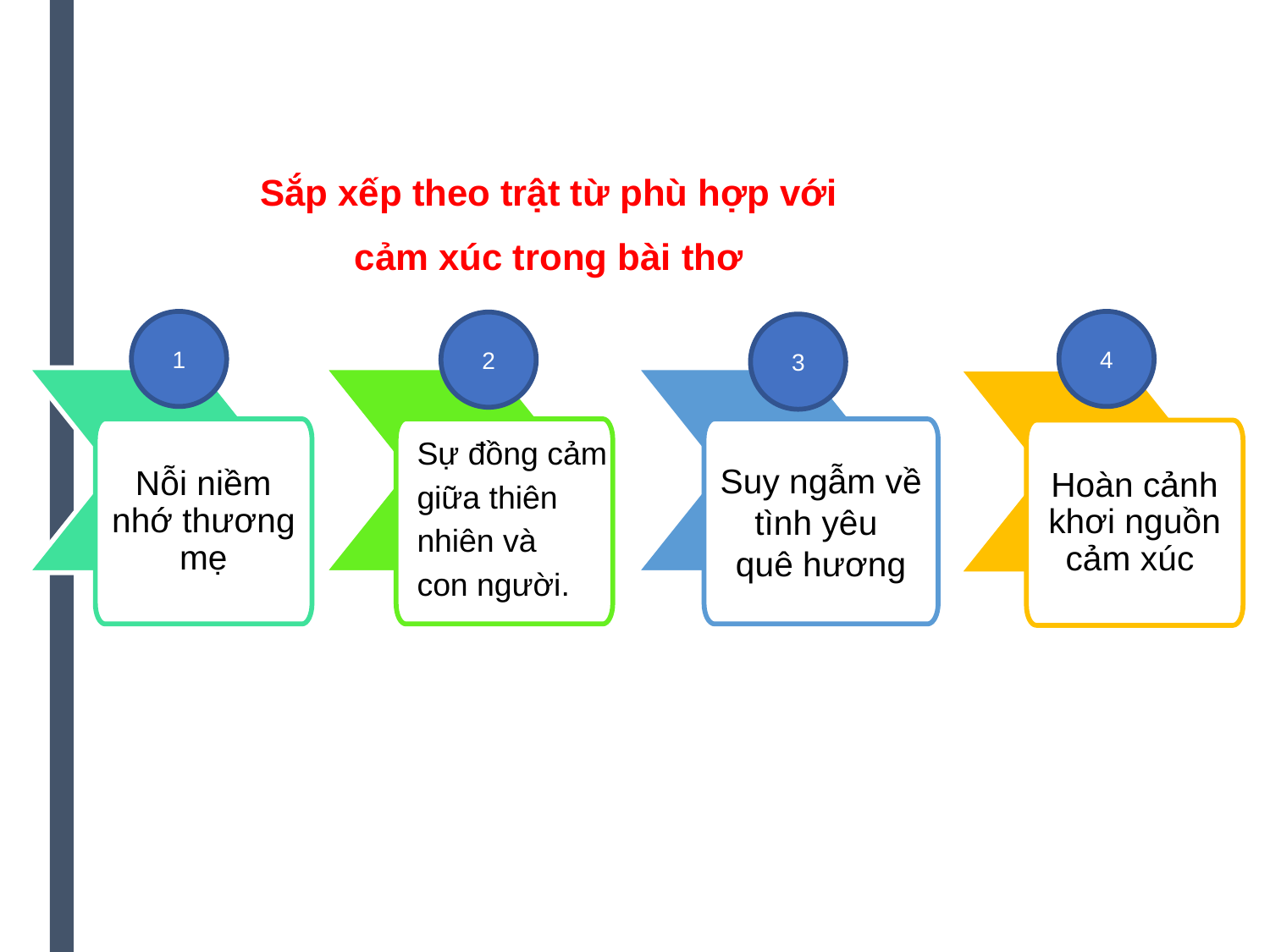

Sắp xếp theo trật từ phù hợp với
cảm xúc trong bài thơ
4

Hoàn cảnh khơi nguồn cảm xúc
1

Nỗi niềm nhớ thương mẹ
2

3

Suy ngẫm về tình yêu
quê hương
Sự đồng cảm giữa thiên nhiên và
con người.